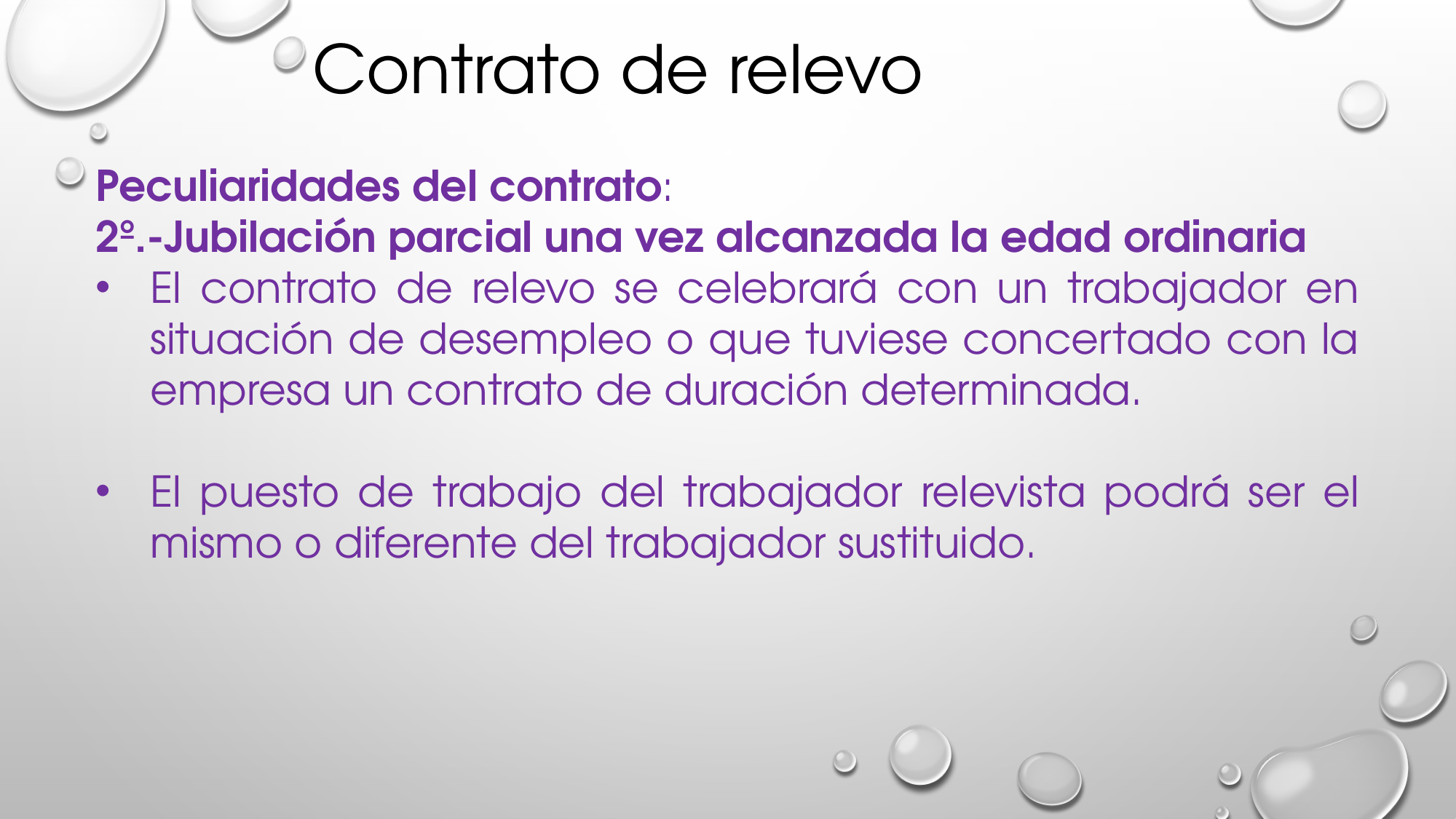

Contrato de relevo
Peculiaridades del contrato:
2º.-Jubilación parcial una vez alcanzada la edad ordinaria
El contrato de relevo se celebrará con un trabajador en situación de desempleo o que tuviese concertado con la empresa un contrato de duración determinada.

El puesto de trabajo del trabajador relevista podrá ser el mismo o diferente del trabajador sustituido.